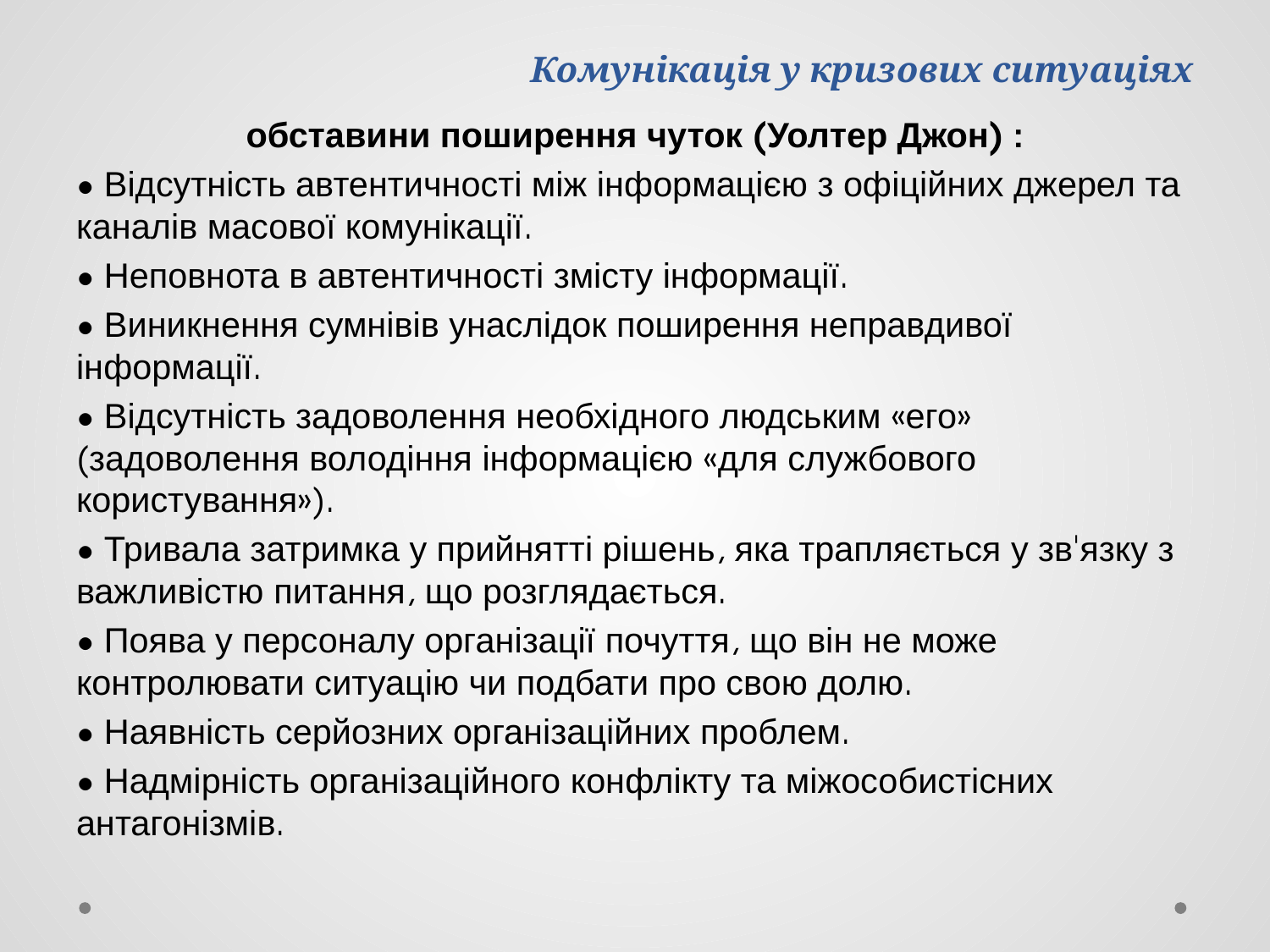

# Комунікація у кризових ситуаціях
обставини поширення чуток (Уолтер Джон) :
• Відсутність автентичності між інформацією з офіційних джерел та каналів масової комунікації.
• Неповнота в автентичності змісту інформації.
• Виникнення сумнівів унаслідок поширення неправдивої інформації.
• Відсутність задоволення необхідного людським «его» (задоволення володіння інформацією «для службового користування»).
• Тривала затримка у прийнятті рішень, яка трапляється у зв'язку з важливістю питання, що розглядається.
• Поява у персоналу організації почуття, що він не може контролювати ситуацію чи подбати про свою долю.
• Наявність серйозних організаційних проблем.
• Надмірність організаційного конфлікту та міжособистісних антагонізмів.